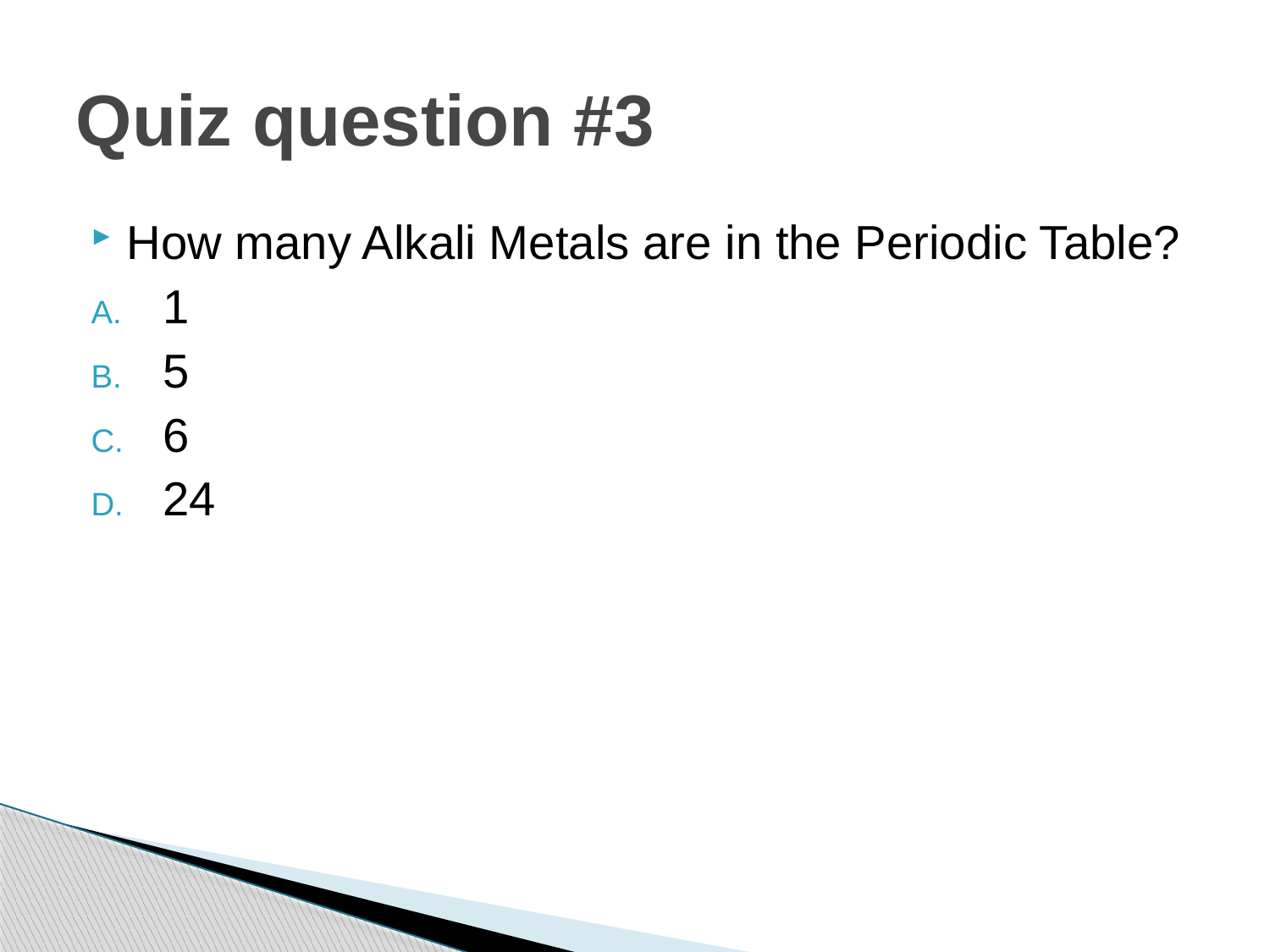

# Quiz question #3
How many Alkali Metals are in the Periodic Table?
1
5
6
24